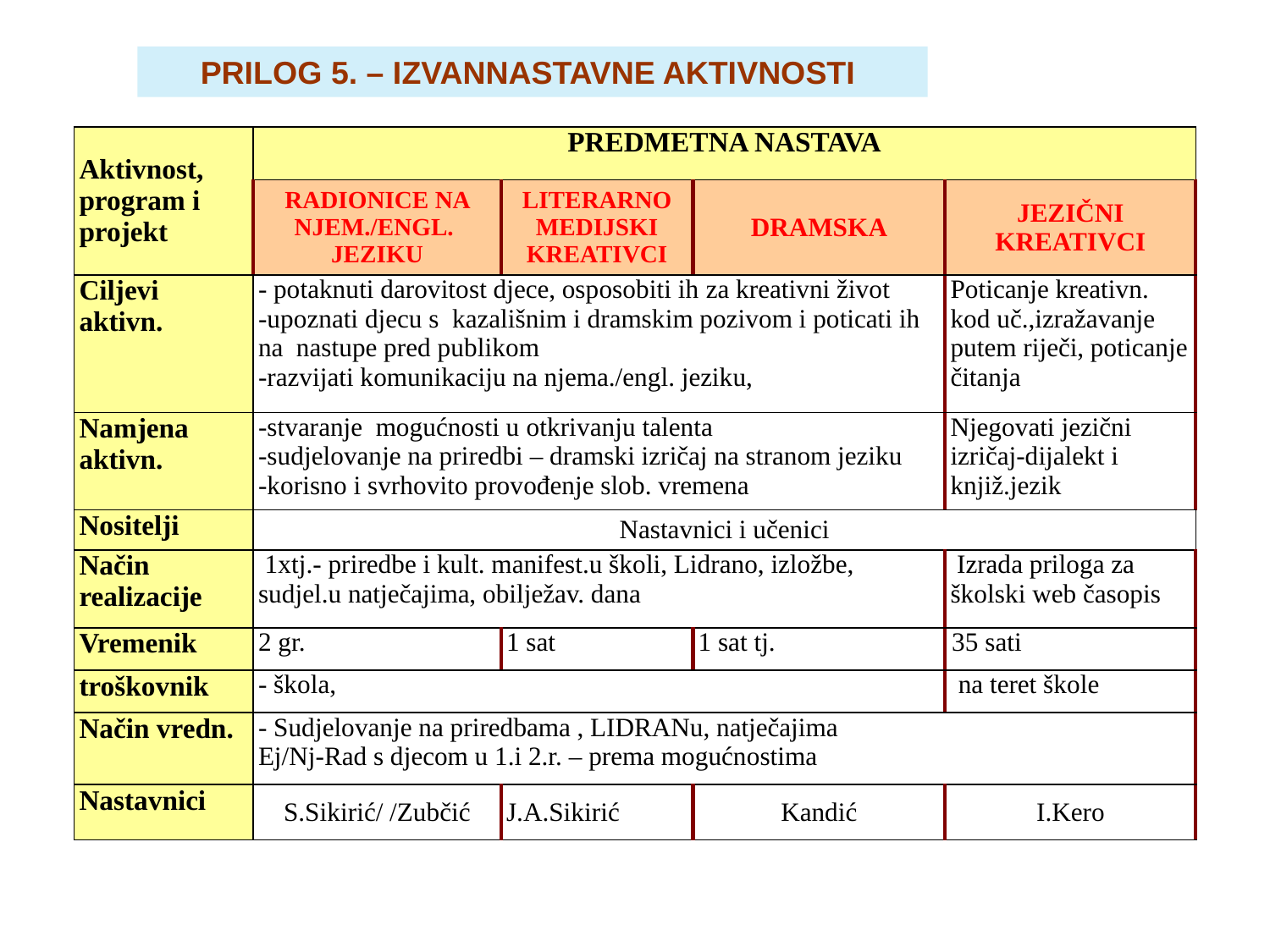

PRILOG 5. – IZVANNASTAVNE AKTIVNOSTI
| Aktivnost, program i projekt | PREDMETNA NASTAVA |  |  |  |
| --- | --- | --- | --- | --- |
|  | RADIONICE NA NJEM./ENGL. JEZIKU | LITERARNO MEDIJSKI KREATIVCI | DRAMSKA | JEZIČNI KREATIVCI |
| Ciljevi aktivn. | - potaknuti darovitost djece, osposobiti ih za kreativni život -upoznati djecu s kazališnim i dramskim pozivom i poticati ih na nastupe pred publikom -razvijati komunikaciju na njema./engl. jeziku, |  |  | Poticanje kreativn. kod uč.,izražavanje putem riječi, poticanje čitanja |
| Namjena aktivn. | -stvaranje mogućnosti u otkrivanju talenta -sudjelovanje na priredbi – dramski izričaj na stranom jeziku -korisno i svrhovito provođenje slob. vremena |  |  | Njegovati jezični izričaj-dijalekt i knjiž.jezik |
| Nositelji | Nastavnici i učenici |  |  |  |
| Način realizacije | 1xtj.- priredbe i kult. manifest.u školi, Lidrano, izložbe, sudjel.u natječajima, obilježav. dana |  |  | Izrada priloga za školski web časopis |
| Vremenik | 2 gr. | 1 sat | 1 sat tj. | 35 sati |
| troškovnik | - škola, |  |  | na teret škole |
| Način vredn. | - Sudjelovanje na priredbama , LIDRANu, natječajima Ej/Nj-Rad s djecom u 1.i 2.r. – prema mogućnostima |  |  |  |
| Nastavnici | S.Sikirić/ /Zubčić | J.A.Sikirić | Kandić | I.Kero |